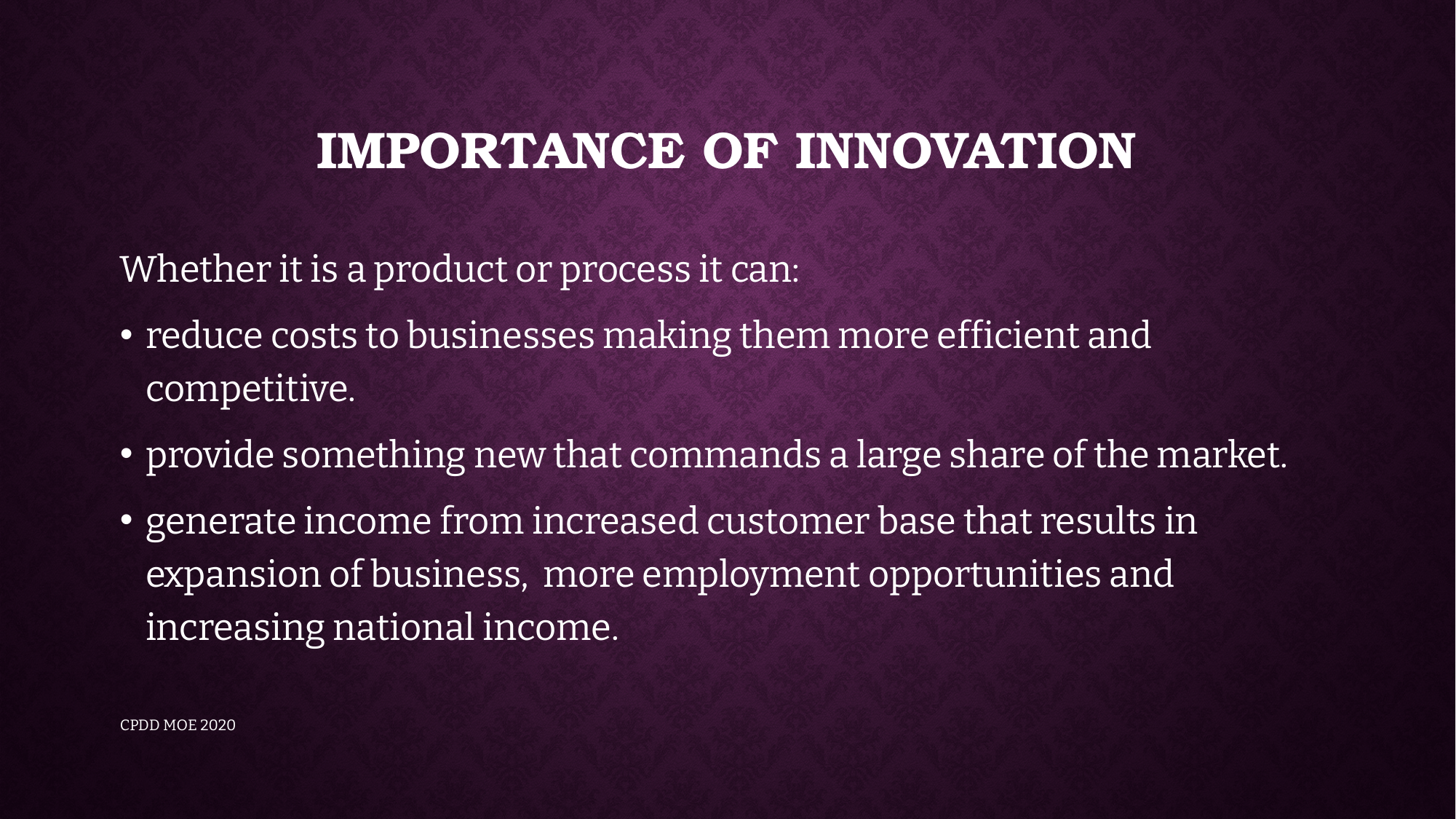

# Importance of innovation
Whether it is a product or process it can:
reduce costs to businesses making them more efficient and competitive.
provide something new that commands a large share of the market.
generate income from increased customer base that results in expansion of business,  more employment opportunities and increasing national income.
CPDD MOE 2020